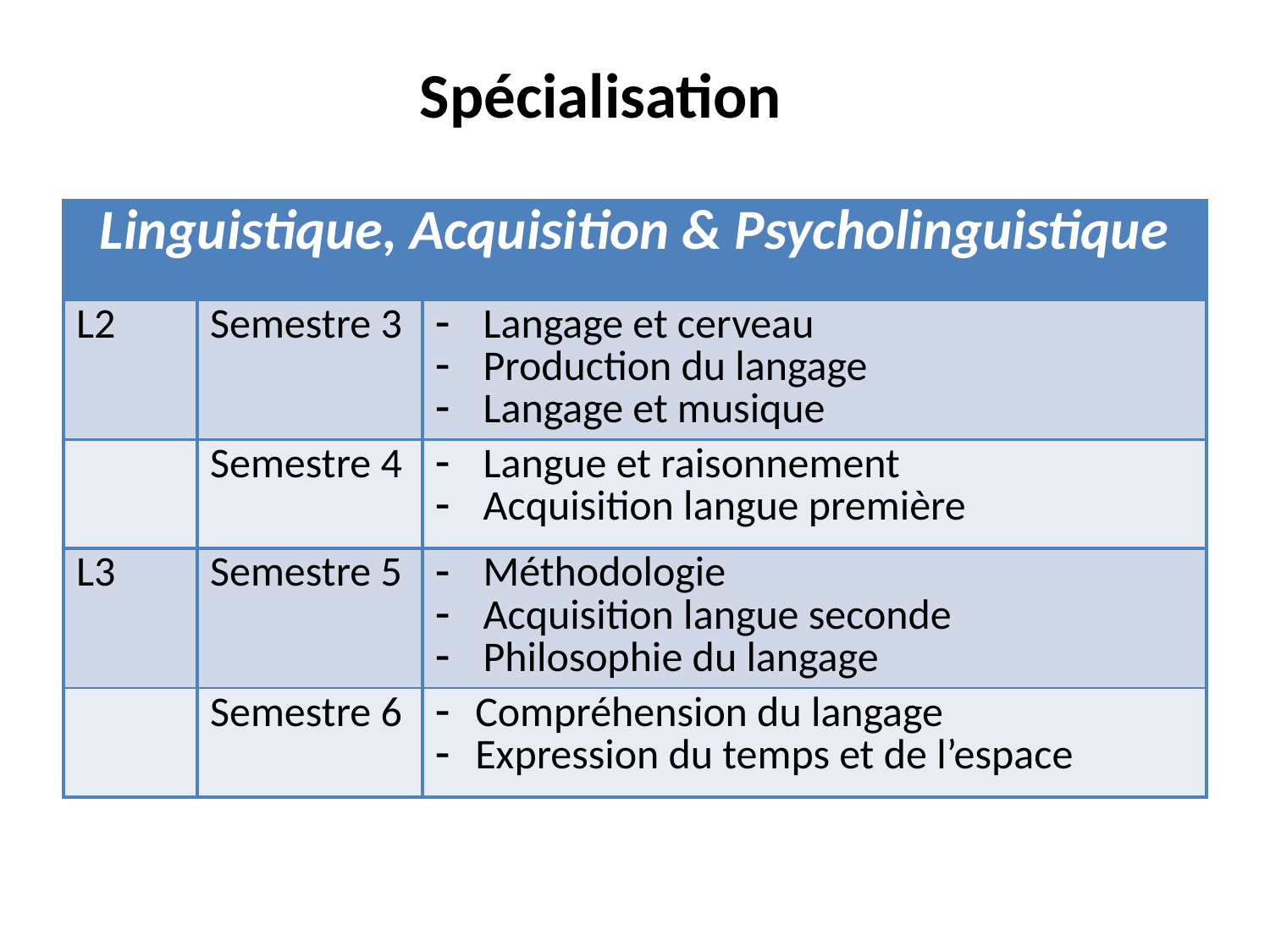

# Spécialisation
| Linguistique, Acquisition & Psycholinguistique |  |  |
| --- | --- | --- |
| L2 | Semestre 3 | Langage et cerveau Production du langage Langage et musique |
|  | Semestre 4 | Langue et raisonnement Acquisition langue première |
| L3 | Semestre 5 | Méthodologie Acquisition langue seconde Philosophie du langage |
|  | Semestre 6 | Compréhension du langage Expression du temps et de l’espace |